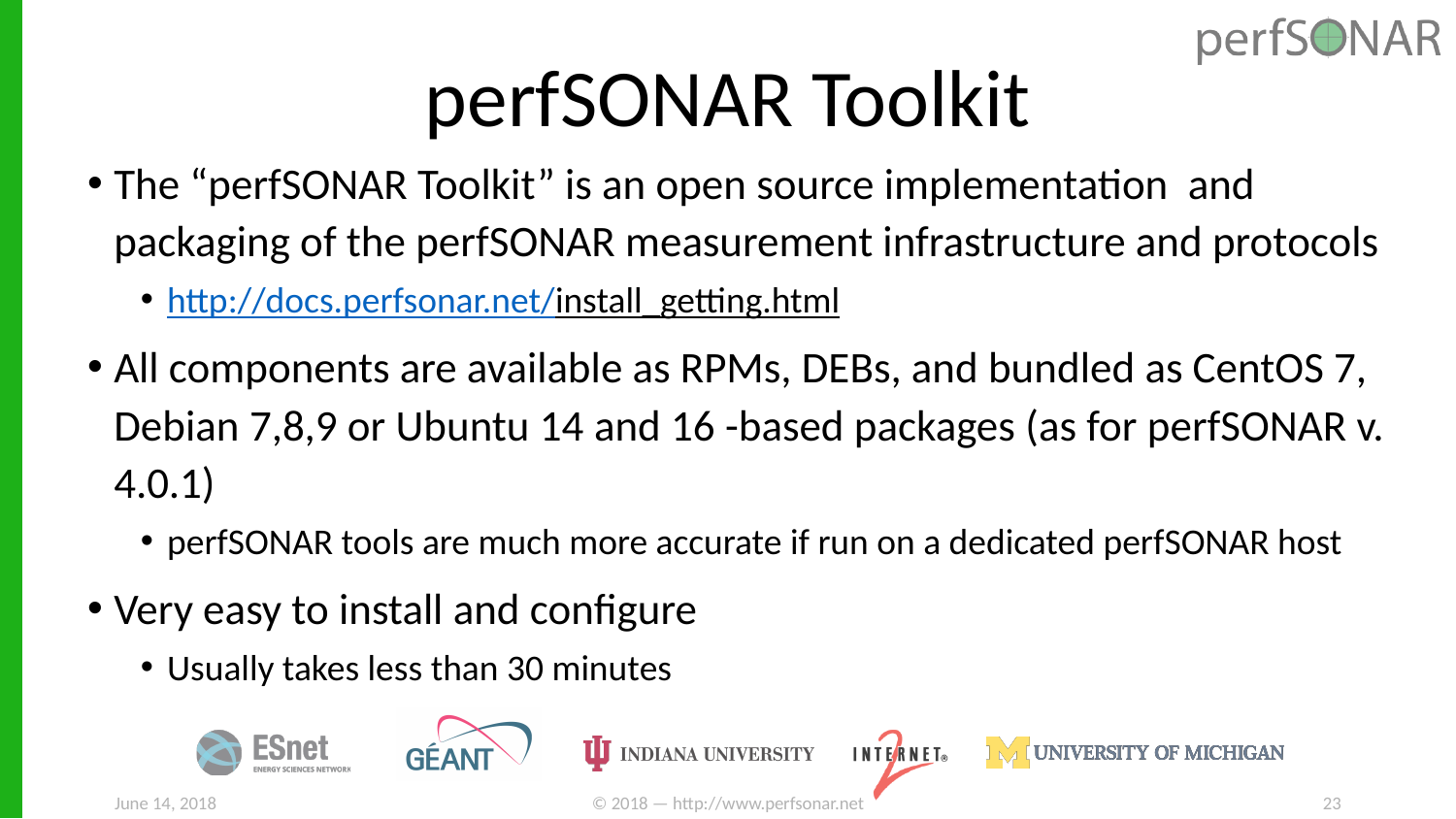

# perfSONAR Toolkit
The “perfSONAR Toolkit” is an open source implementation  and packaging of the perfSONAR measurement infrastructure and protocols
http://docs.perfsonar.net/install_getting.html
All components are available as RPMs, DEBs, and bundled as CentOS 7, Debian 7,8,9 or Ubuntu 14 and 16 -based packages (as for perfSONAR v. 4.0.1)
perfSONAR tools are much more accurate if run on a dedicated perfSONAR host
Very easy to install and configure
Usually takes less than 30 minutes
June 14, 2018
© 2018 — http://www.perfsonar.net
23